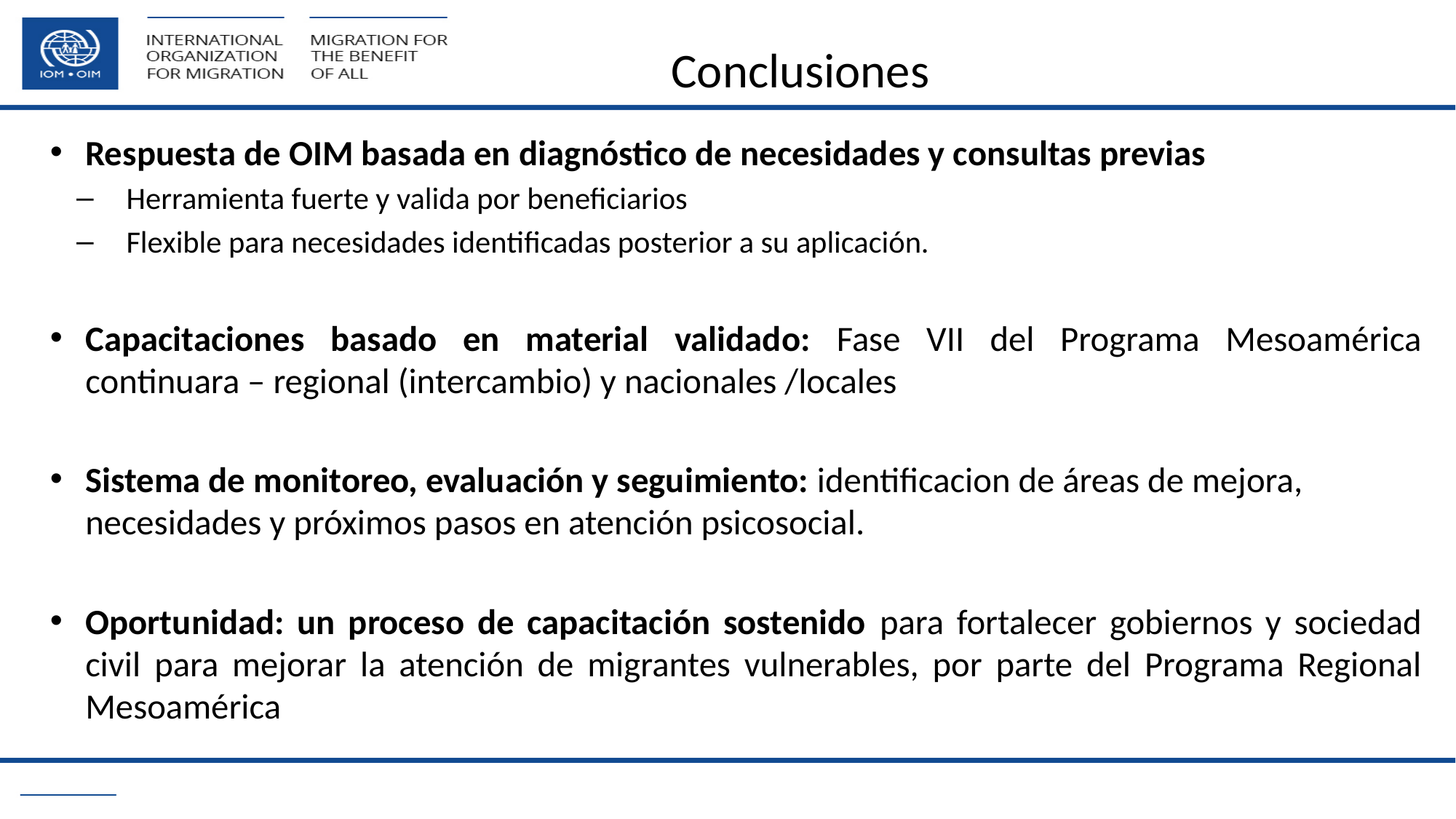

# Conclusiones
Respuesta de OIM basada en diagnóstico de necesidades y consultas previas
Herramienta fuerte y valida por beneficiarios
Flexible para necesidades identificadas posterior a su aplicación.

Capacitaciones basado en material validado: Fase VII del Programa Mesoamérica continuara – regional (intercambio) y nacionales /locales

Sistema de monitoreo, evaluación y seguimiento: identificacion de áreas de mejora, necesidades y próximos pasos en atención psicosocial.

Oportunidad: un proceso de capacitación sostenido para fortalecer gobiernos y sociedad civil para mejorar la atención de migrantes vulnerables, por parte del Programa Regional Mesoamérica